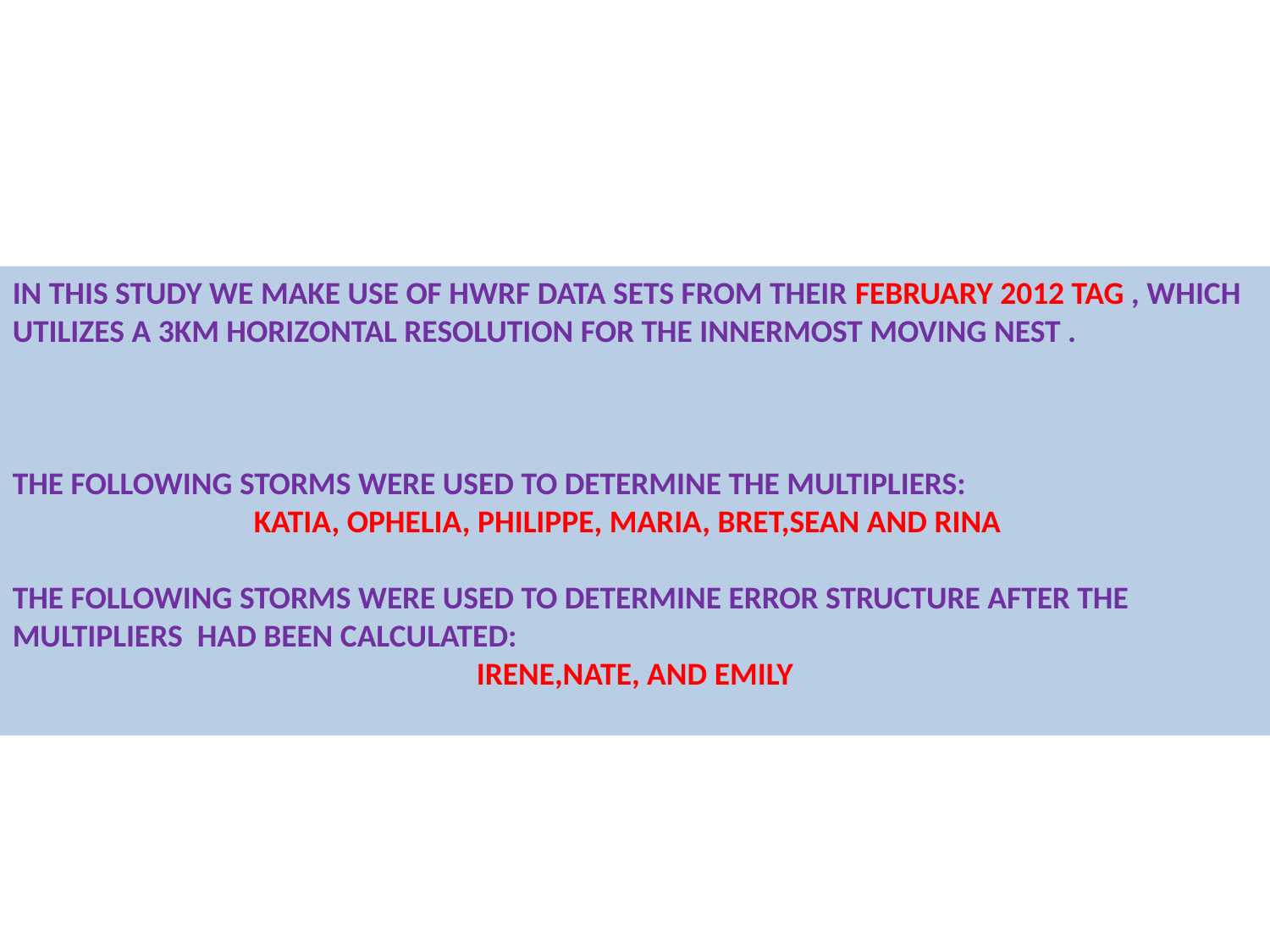

IN THIS STUDY WE MAKE USE OF HWRF DATA SETS FROM THEIR FEBRUARY 2012 TAG , WHICH UTILIZES A 3KM HORIZONTAL RESOLUTION FOR THE INNERMOST MOVING NEST .

THE FOLLOWING STORMS WERE USED TO DETERMINE THE MULTIPLIERS:
KATIA, OPHELIA, PHILIPPE, MARIA, BRET,SEAN AND RINA

THE FOLLOWING STORMS WERE USED TO DETERMINE ERROR STRUCTURE AFTER THE MULTIPLIERS  HAD BEEN CALCULATED:
IRENE,NATE, AND EMILY